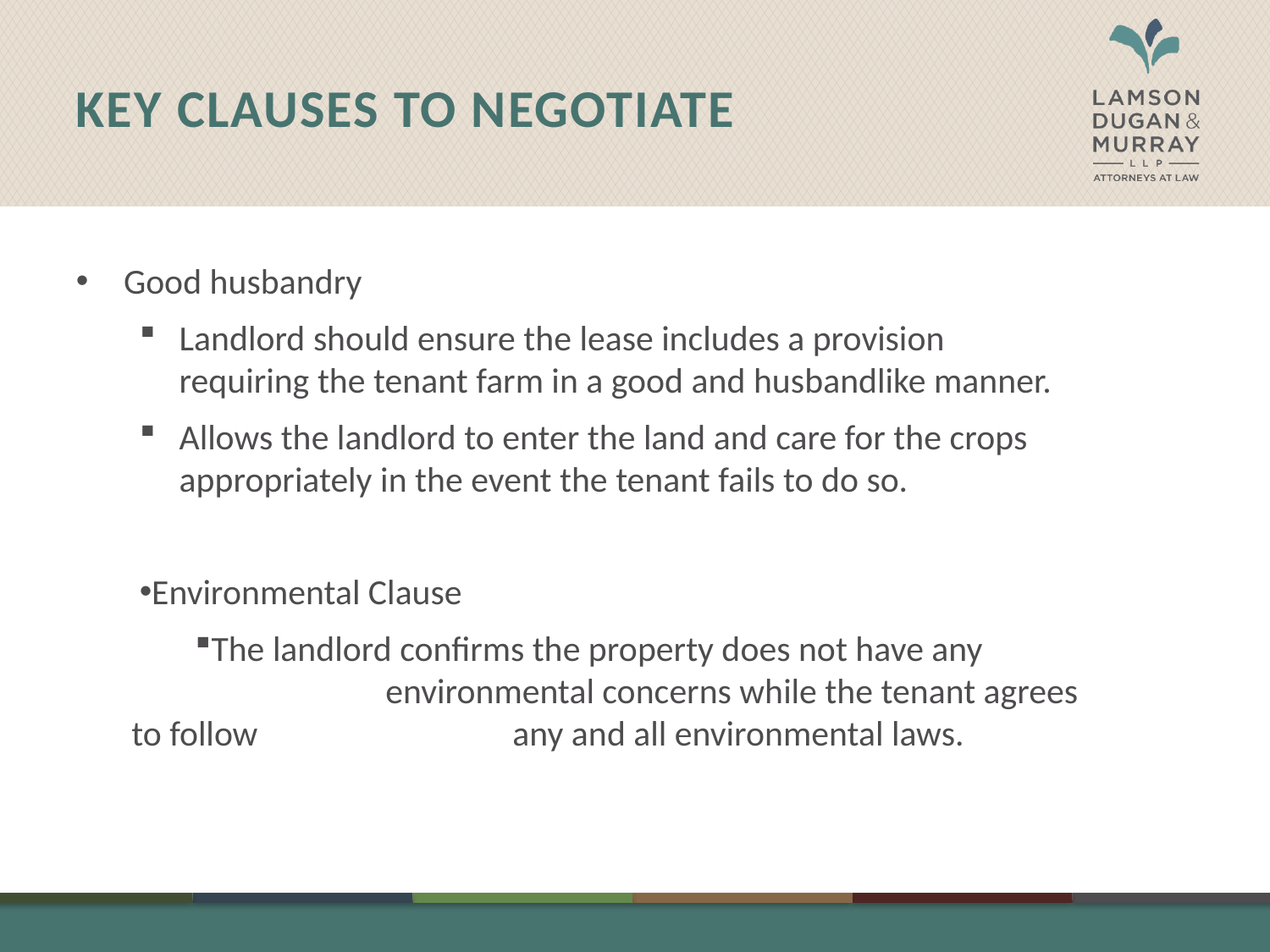

# Key Clauses to Negotiate
Good husbandry
Landlord should ensure the lease includes a provision requiring the tenant farm in a good and husbandlike manner.
Allows the landlord to enter the land and care for the crops appropriately in the event the tenant fails to do so.

Environmental Clause
The landlord confirms the property does not have any 			environmental concerns while the tenant agrees to follow 		any and all environmental laws.